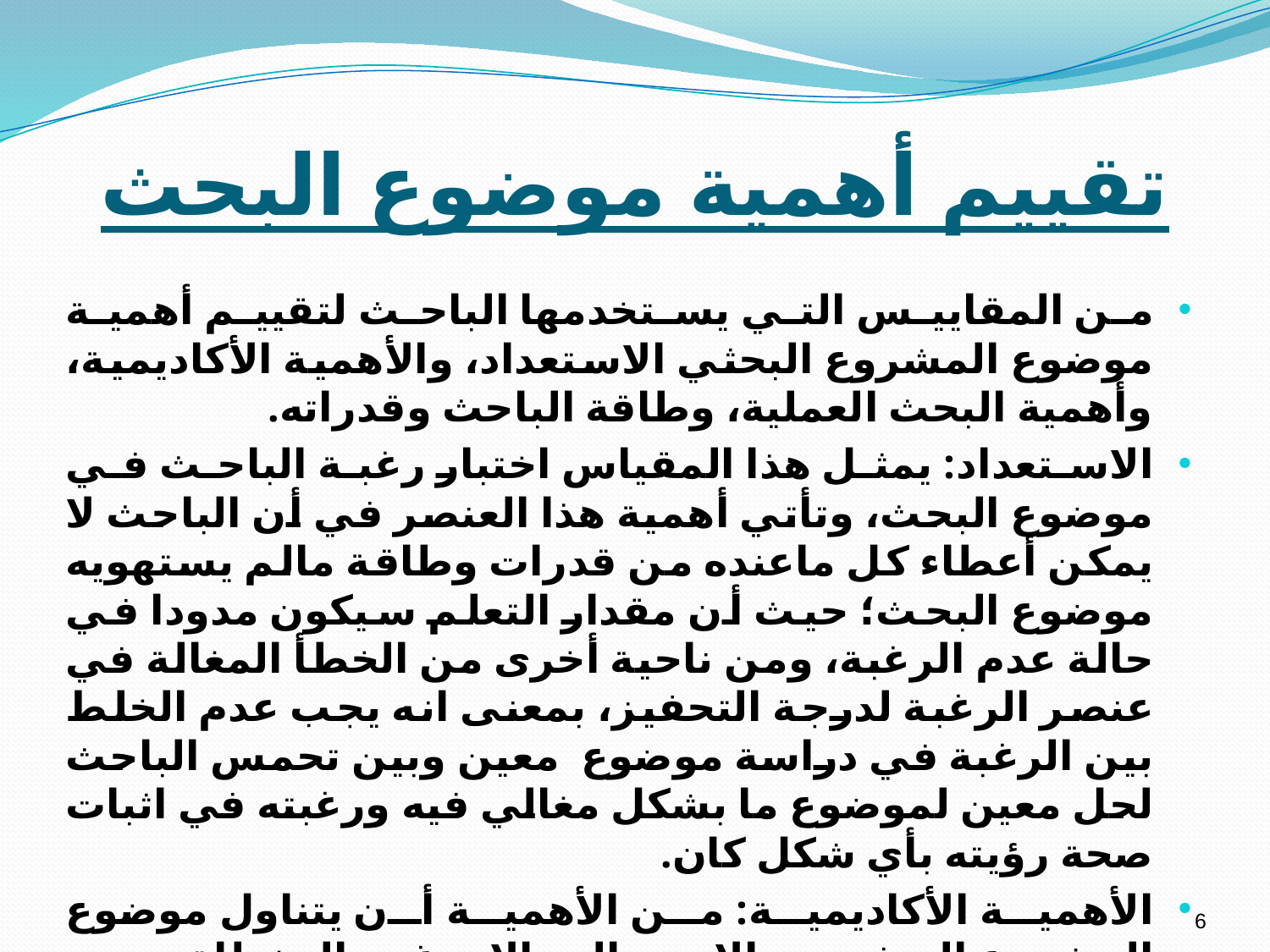

# تقييم أهمية موضوع البحث
من المقاييس التي يستخدمها الباحث لتقييم أهمية موضوع المشروع البحثي الاستعداد، والأهمية الأكاديمية، وأهمية البحث العملية، وطاقة الباحث وقدراته.
الاستعداد: يمثل هذا المقياس اختبار رغبة الباحث في موضوع البحث، وتأتي أهمية هذا العنصر في أن الباحث لا يمكن أعطاء كل ماعنده من قدرات وطاقة مالم يستهويه موضوع البحث؛ حيث أن مقدار التعلم سيكون مدودا في حالة عدم الرغبة، ومن ناحية أخرى من الخطأ المغالة في عنصر الرغبة لدرجة التحفيز، بمعنى انه يجب عدم الخلط بين الرغبة في دراسة موضوع  معين وبين تحمس الباحث لحل معين لموضوع ما بشكل مغالي فيه ورغبته في اثبات صحة رؤيته بأي شكل كان.
الأهمية الأكاديمية: من الأهمية أن يتناول موضوع المشروع البحثي مجالا من المجالات غير المغطاة ضمن البناء النظري للعلم؛ حيث يمكن استكمال هذا من خلال البحث، وإضافة معرفة جديدة للعلم .

6